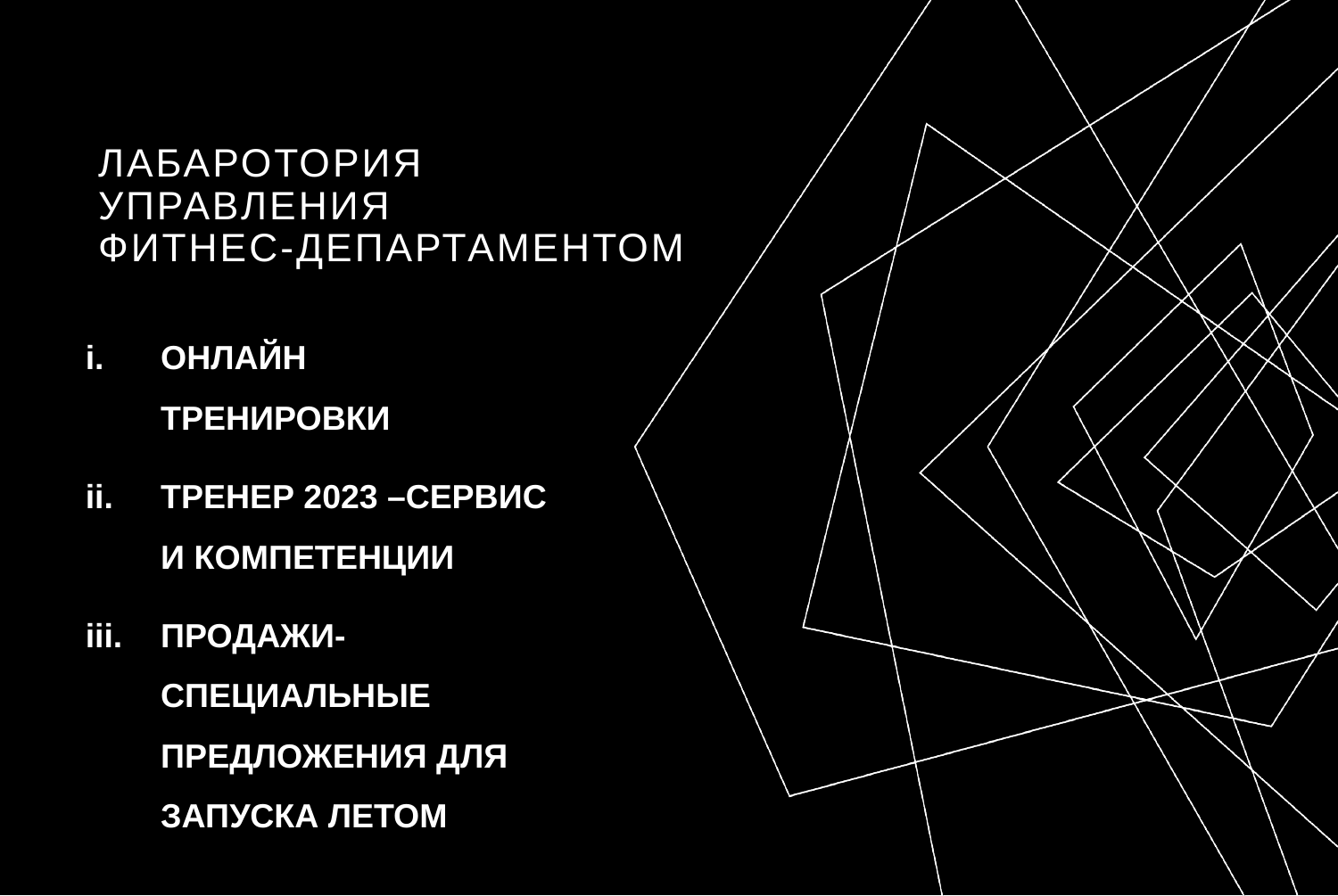

# Лабаротория управления фитнес-департаментом
ОНЛАЙН  ТРЕНИРОВКИ
ТРЕНЕР 2023 –СЕРВИС И КОМПЕТЕНЦИИ
ПРОДАЖИ- СПЕЦИАЛЬНЫЕ ПРЕДЛОЖЕНИЯ ДЛЯ ЗАПУСКА ЛЕТОМ